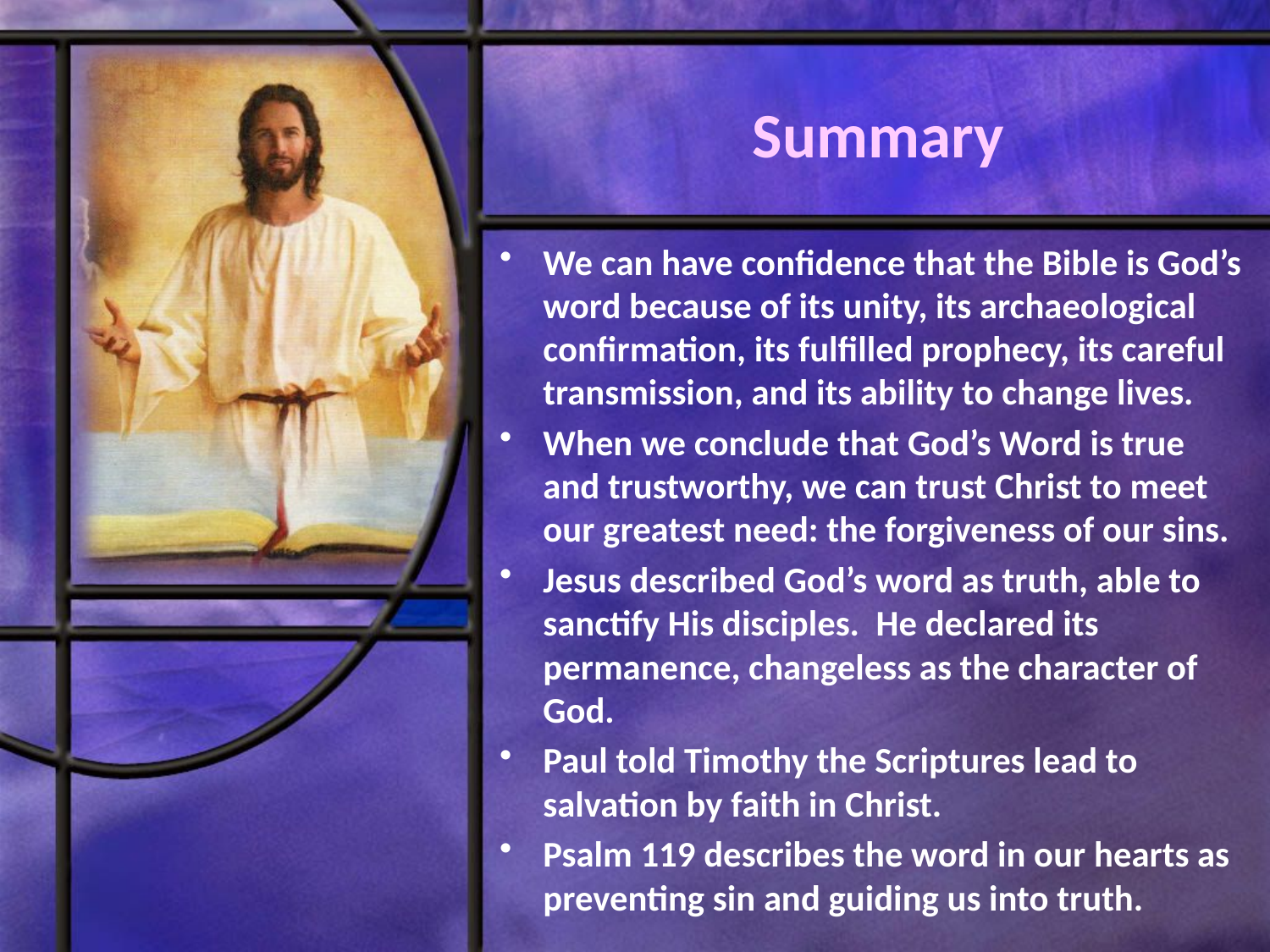

# Summary
We can have confidence that the Bible is God’s word because of its unity, its archaeological confirmation, its fulfilled prophecy, its careful transmission, and its ability to change lives.
When we conclude that God’s Word is true and trustworthy, we can trust Christ to meet our greatest need: the forgiveness of our sins.
Jesus described God’s word as truth, able to sanctify His disciples.  He declared its permanence, changeless as the character of God.
Paul told Timothy the Scriptures lead to salvation by faith in Christ.
Psalm 119 describes the word in our hearts as preventing sin and guiding us into truth.